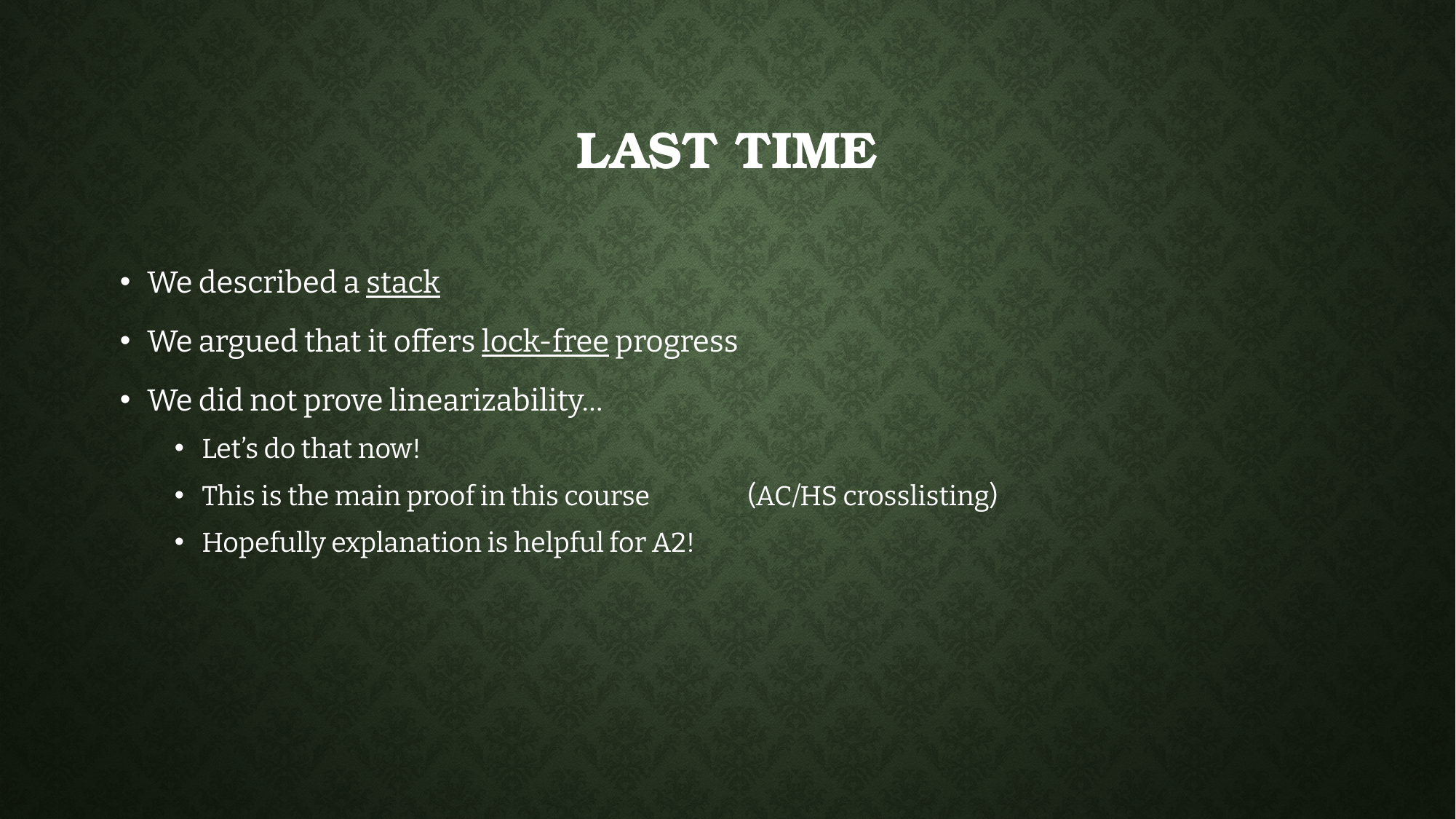

# Last time
We described a stack
We argued that it offers lock-free progress
We did not prove linearizability…
Let’s do that now!
This is the main proof in this course 	(AC/HS crosslisting)
Hopefully explanation is helpful for A2!